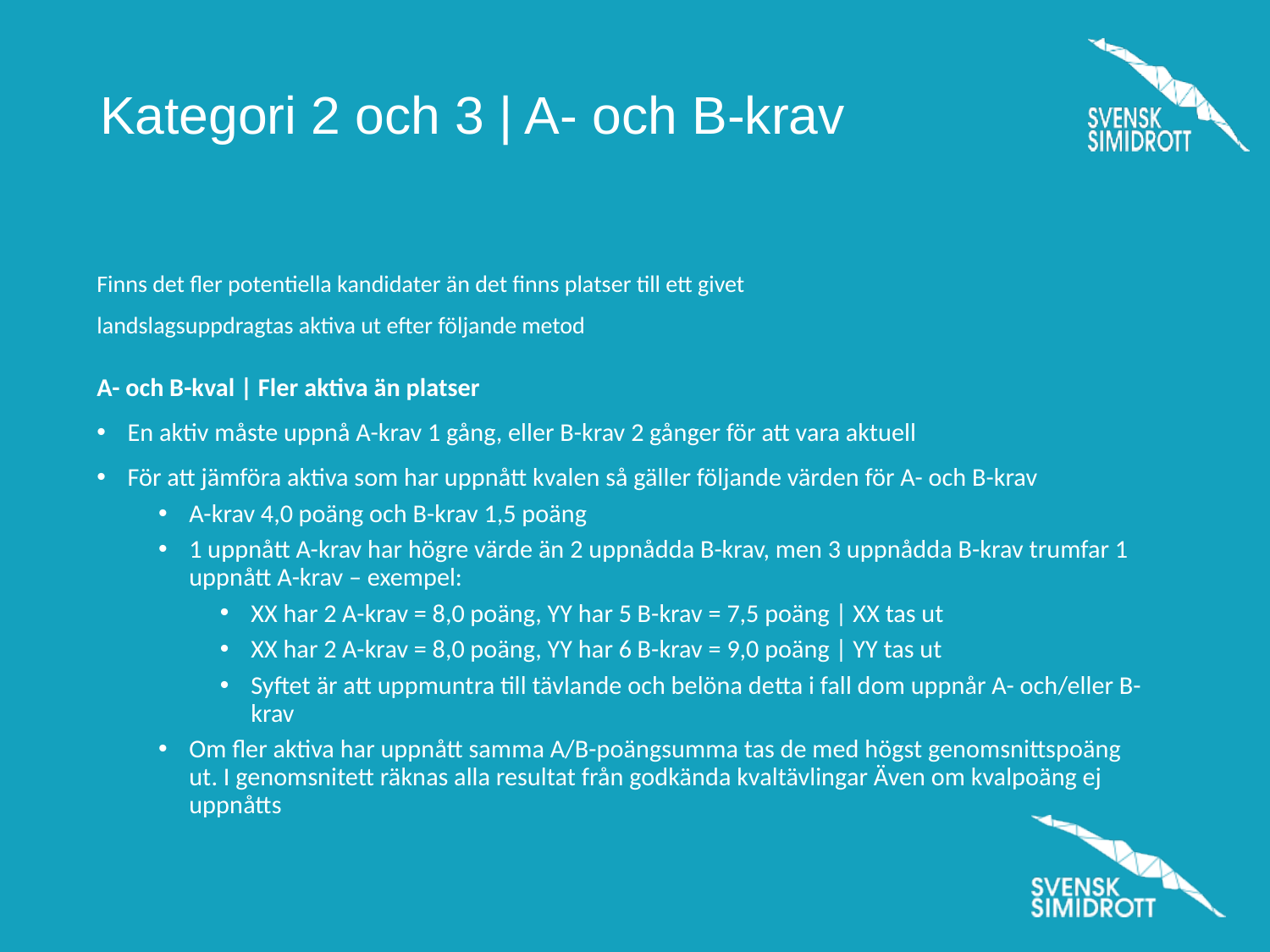

# Kategori 2 och 3 | A- och B-krav
Finns det fler potentiella kandidater än det finns platser till ett givet
landslagsuppdragtas aktiva ut efter följande metod
A- och B-kval | Fler aktiva än platser
En aktiv måste uppnå A-krav 1 gång, eller B-krav 2 gånger för att vara aktuell
För att jämföra aktiva som har uppnått kvalen så gäller följande värden för A- och B-krav
A-krav 4,0 poäng och B-krav 1,5 poäng
1 uppnått A-krav har högre värde än 2 uppnådda B-krav, men 3 uppnådda B-krav trumfar 1 uppnått A-krav – exempel:
XX har 2 A-krav = 8,0 poäng, YY har 5 B-krav = 7,5 poäng | XX tas ut
XX har 2 A-krav = 8,0 poäng, YY har 6 B-krav = 9,0 poäng | YY tas ut
Syftet är att uppmuntra till tävlande och belöna detta i fall dom uppnår A- och/eller B-krav
Om fler aktiva har uppnått samma A/B-poängsumma tas de med högst genomsnittspoäng ut. I genomsnitett räknas alla resultat från godkända kvaltävlingar Även om kvalpoäng ej uppnåtts